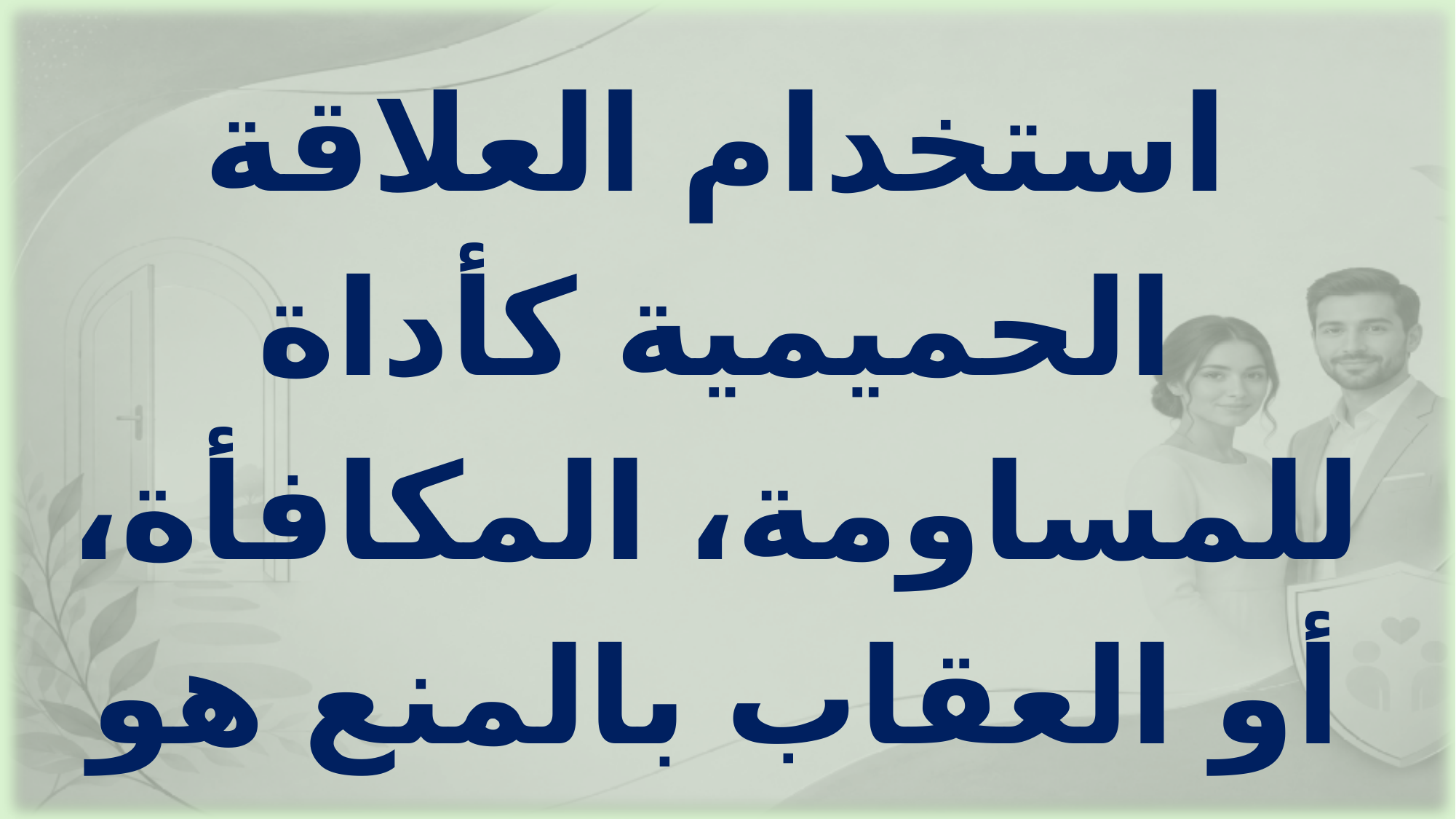

استخدام العلاقة الحميمية كأداة للمساومة، المكافأة، أو العقاب بالمنع هو سلوك صحي ومقبول.